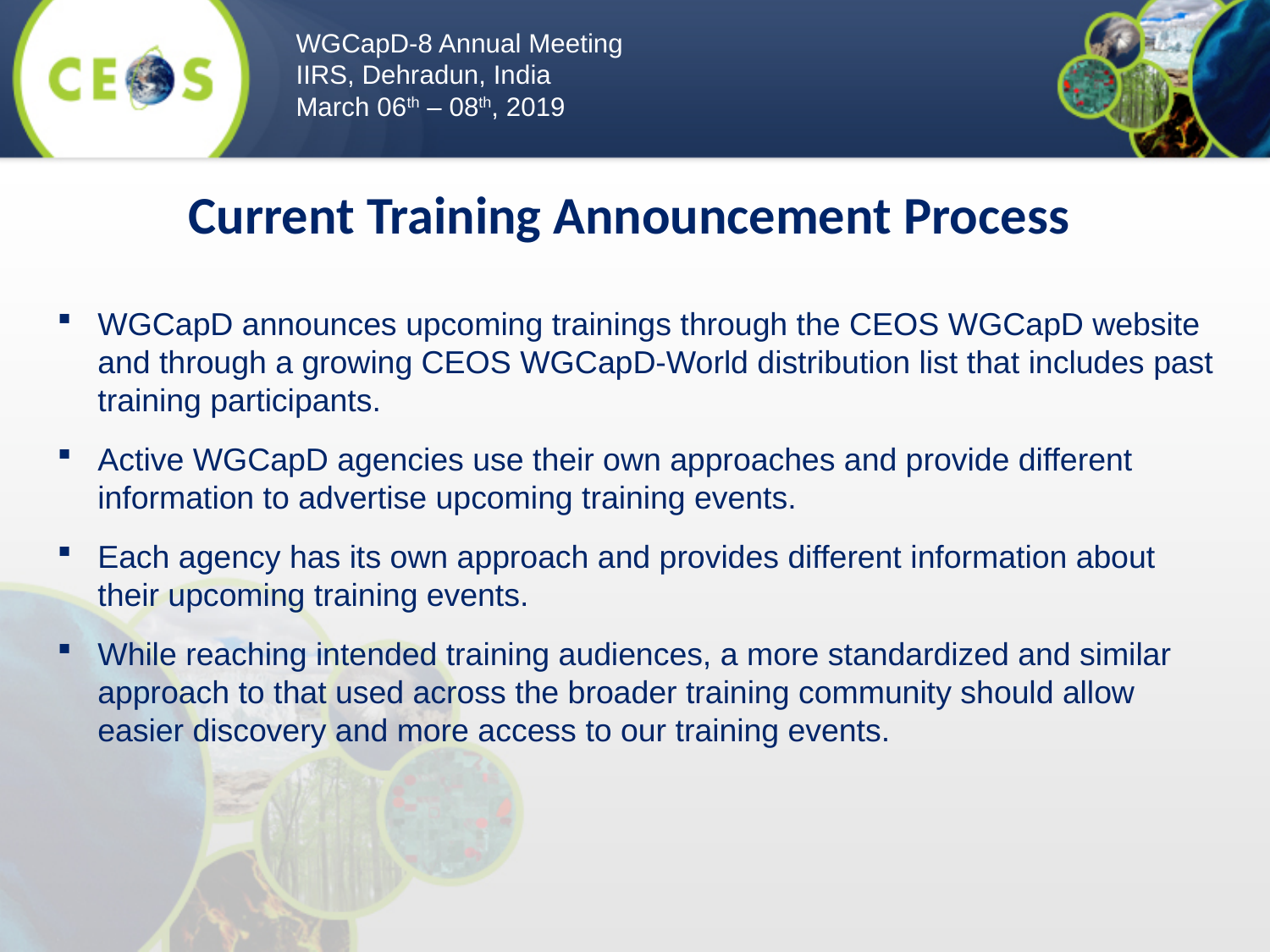

WGCapD-8 Annual Meeting
IIRS, Dehradun, India
March 06th – 08th, 2019
Current Training Announcement Process

WGCapD announces upcoming trainings through the CEOS WGCapD website and through a growing CEOS WGCapD-World distribution list that includes past training participants.
Active WGCapD agencies use their own approaches and provide different information to advertise upcoming training events.
Each agency has its own approach and provides different information about their upcoming training events.
While reaching intended training audiences, a more standardized and similar approach to that used across the broader training community should allow easier discovery and more access to our training events.